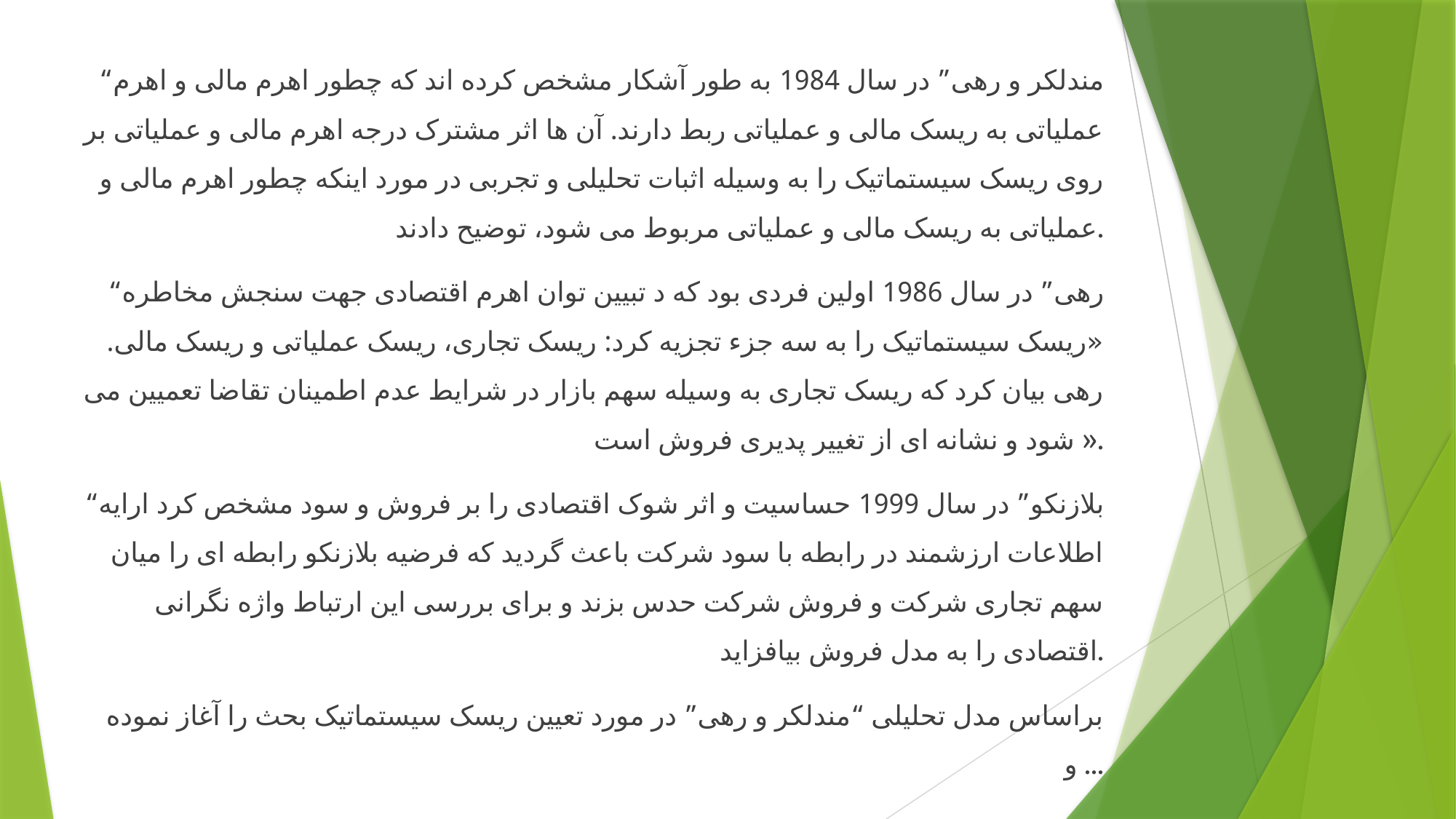

“مندلکر و رهی” در سال 1984 به طور آشکار مشخص کرده اند که چطور اهرم مالی و اهرم عملیاتی به ریسک مالی و عملیاتی ربط دارند. آن ها اثر مشترک درجه اهرم مالی و عملیاتی بر روی ریسک سیستماتیک را به وسیله اثبات تحلیلی و تجربی در مورد اینکه چطور اهرم مالی و عملیاتی به ریسک مالی و عملیاتی مربوط می شود، توضیح دادند.
“رهی” در سال 1986 اولین فردی بود که د تبیین توان اهرم اقتصادی جهت سنجش مخاطره «ریسک سیستماتیک را به سه جزء تجزیه کرد: ریسک تجاری، ریسک عملیاتی و ریسک مالی. رهی بیان کرد که ریسک تجاری به وسیله سهم بازار در شرایط عدم اطمینان تقاضا تعمیین می شود و نشانه ای از تغییر پدیری فروش است ».
“بلازنکو” در سال 1999 حساسیت و اثر شوک اقتصادی را بر فروش و سود مشخص کرد ارایه اطلاعات ارزشمند در رابطه با سود شرکت باعث گردید که فرضیه بلازنکو رابطه ای را میان سهم تجاری شرکت و فروش شرکت حدس بزند و برای بررسی این ارتباط واژه نگرانی اقتصادی را به مدل فروش بیافزاید.
براساس مدل تحلیلی “مندلکر و رهی” در مورد تعیین ریسک سیستماتیک بحث را آغاز نموده و ...